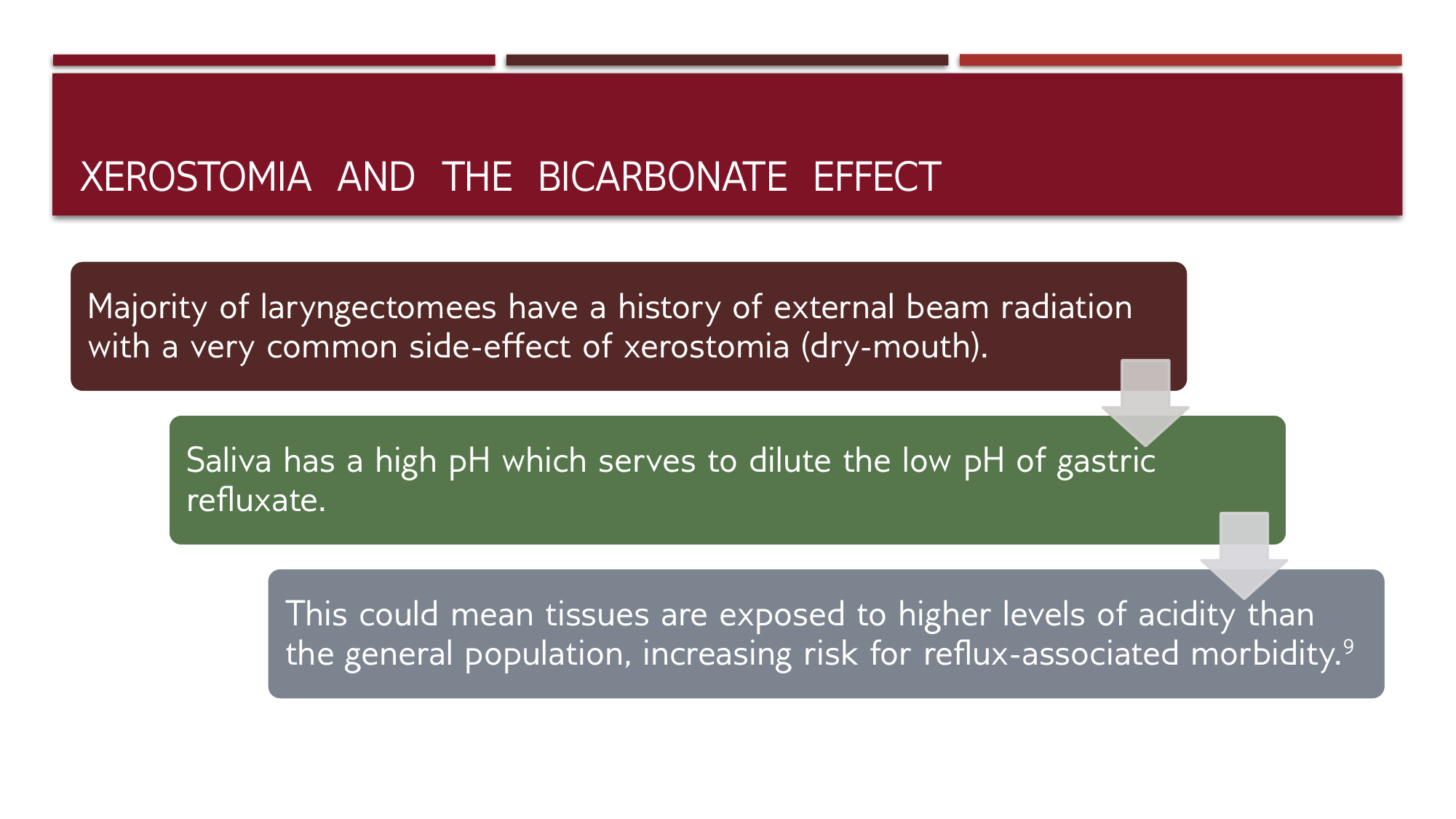

# Xerostomia  and  the  Bicarbonate  Effect
Majority of laryngectomees have a history of external beam radiation with a very common side-effect of xerostomia (dry-mouth).
Saliva has a high pH which serves to dilute the low pH of gastric refluxate.
This could mean tissues are exposed to higher levels of acidity than the general population, increasing risk for reflux-associated morbidity.9